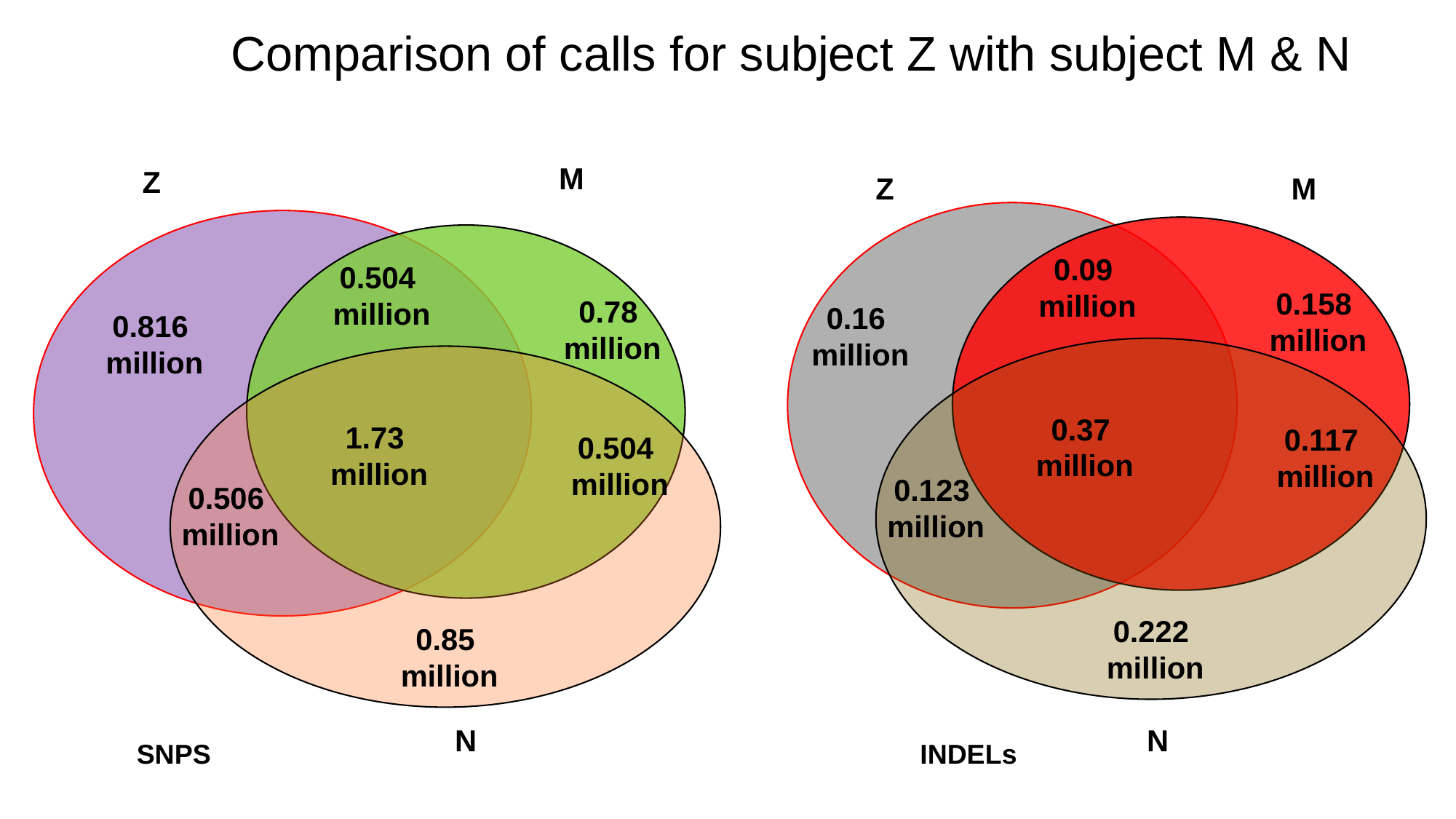

Comparison of calls for subject Z with subject M & N
M
Z
Z
M

0.09
 million
0.504
 million
0.158
 million
0.78
 million
0.16
 million
0.816
 million

0.37
 million
1.73
 million
0.117
 million
0.504
 million
0.123
 million
0.506
 million
0.222
 million
0.85
 million
N
N
SNPS
INDELs